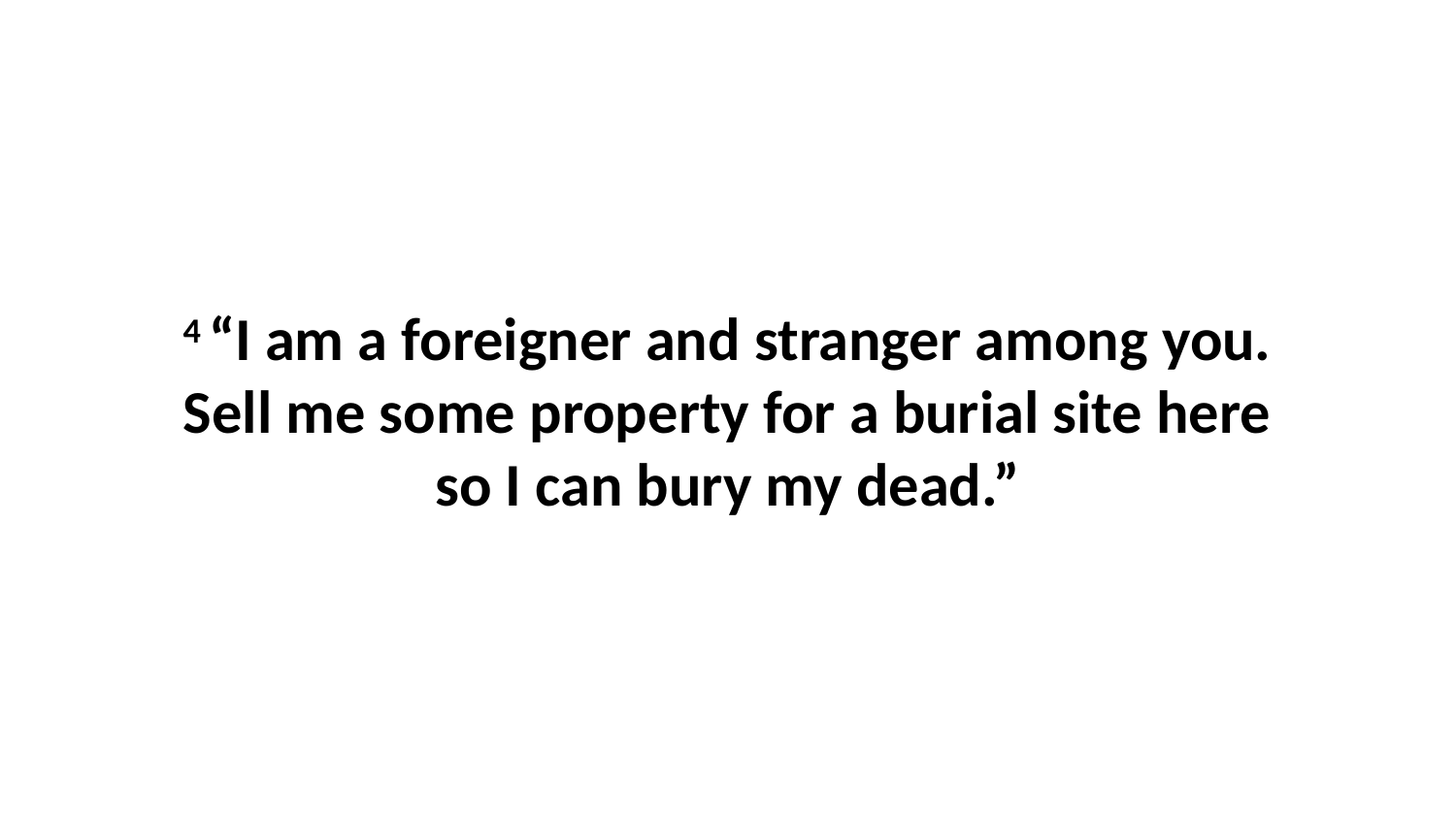

4 “I am a foreigner and stranger among you. Sell me some property for a burial site here so I can bury my dead.”